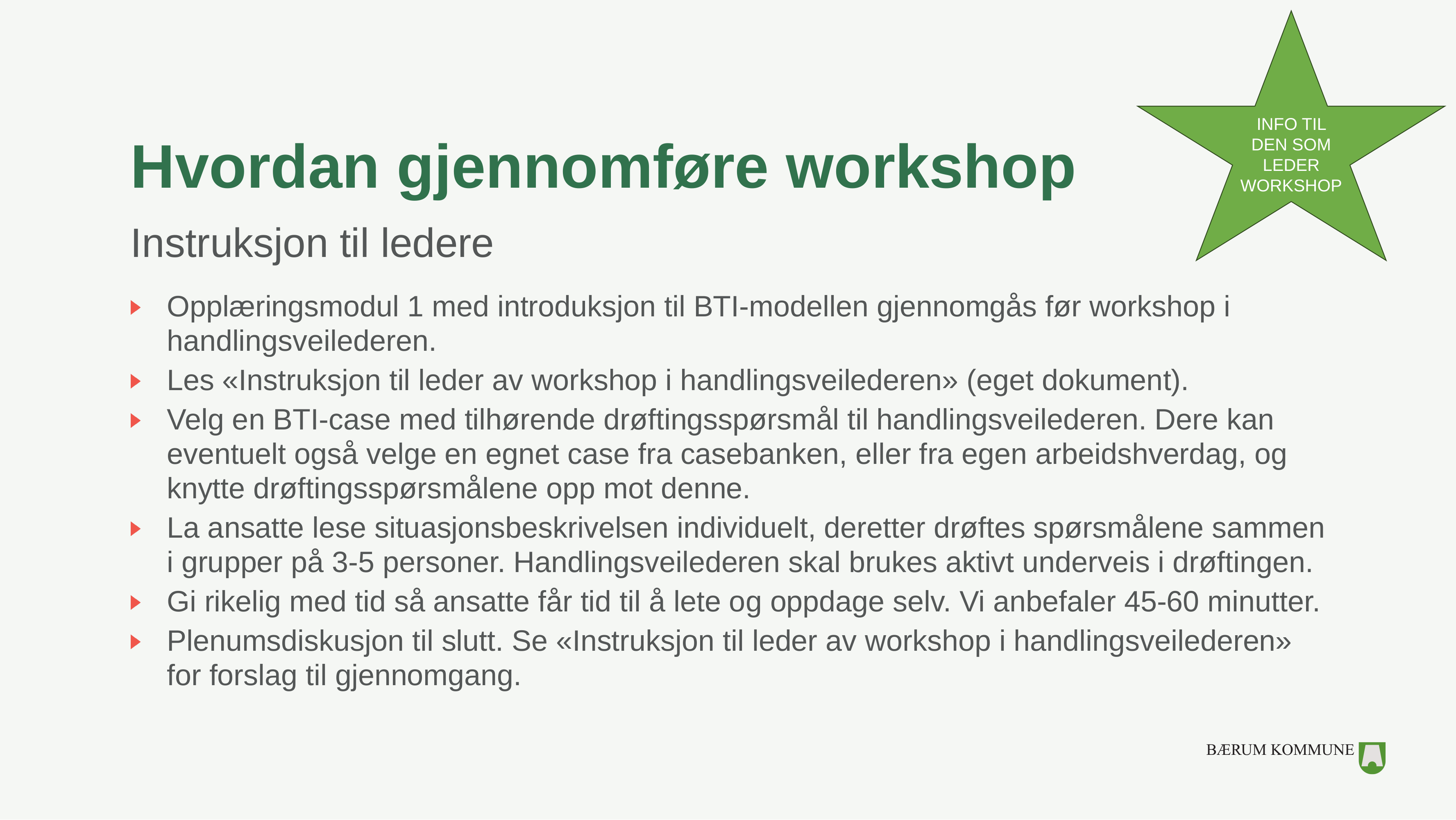

INFO TIL DEN SOM LEDER WORKSHOP
# Hvordan gjennomføre workshop
Instruksjon til ledere
Opplæringsmodul 1 med introduksjon til BTI-modellen gjennomgås før workshop i handlingsveilederen.
Les «Instruksjon til leder av workshop i handlingsveilederen» (eget dokument).
Velg en BTI-case med tilhørende drøftingsspørsmål til handlingsveilederen. Dere kan eventuelt også velge en egnet case fra casebanken, eller fra egen arbeidshverdag, og knytte drøftingsspørsmålene opp mot denne.
La ansatte lese situasjonsbeskrivelsen individuelt, deretter drøftes spørsmålene sammen i grupper på 3-5 personer. Handlingsveilederen skal brukes aktivt underveis i drøftingen.
Gi rikelig med tid så ansatte får tid til å lete og oppdage selv. Vi anbefaler 45-60 minutter.
Plenumsdiskusjon til slutt. Se «Instruksjon til leder av workshop i handlingsveilederen» for forslag til gjennomgang.